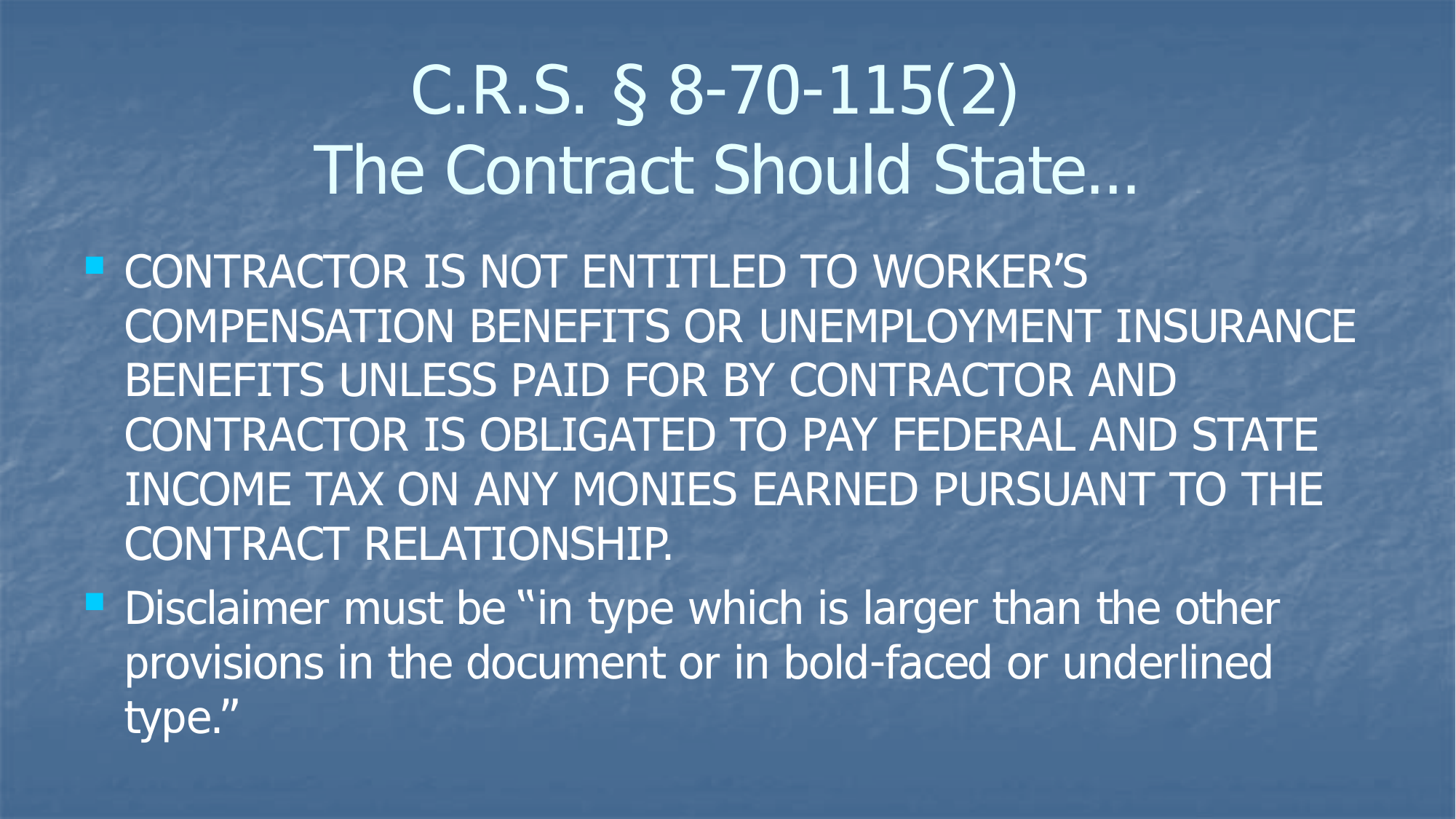

# C.R.S. § 8-70-115(2) The Contract Should State…
CONTRACTOR IS NOT ENTITLED TO WORKER’S COMPENSATION BENEFITS OR UNEMPLOYMENT INSURANCE BENEFITS UNLESS PAID FOR BY CONTRACTOR AND CONTRACTOR IS OBLIGATED TO PAY FEDERAL AND STATE INCOME TAX ON ANY MONIES EARNED PURSUANT TO THE CONTRACT RELATIONSHIP.
Disclaimer must be “in type which is larger than the other provisions in the document or in bold-faced or underlined type.”